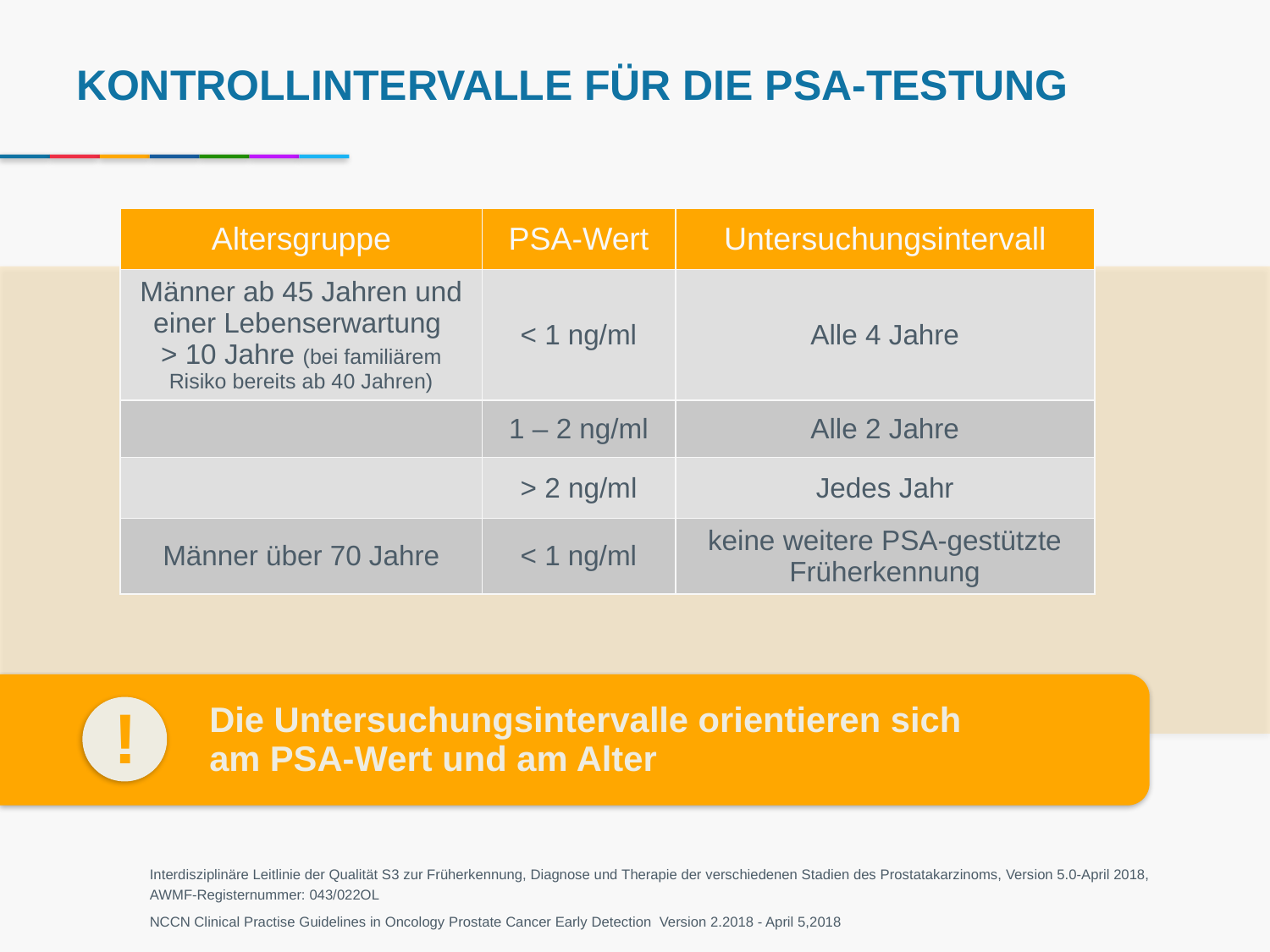

# Kontrollintervalle für die PSA-Testung
| Altersgruppe | PSA-Wert | Untersuchungsintervall |
| --- | --- | --- |
| Männer ab 45 Jahren und einer Lebenserwartung > 10 Jahre (bei familiärem Risiko bereits ab 40 Jahren) | < 1 ng/ml | Alle 4 Jahre |
|  | 1 – 2 ng/ml | Alle 2 Jahre |
|  | > 2 ng/ml | Jedes Jahr |
| Männer über 70 Jahre | < 1 ng/ml | keine weitere PSA-gestützte Früherkennung |

Die Untersuchungsintervalle orientieren sich
am PSA-Wert und am Alter
!

Interdisziplinäre Leitlinie der Qualität S3 zur Früherkennung, Diagnose und Therapie der verschiedenen Stadien des Prostatakarzinoms, Version 5.0-April 2018, AWMF-Registernummer: 043/022OL
NCCN Clinical Practise Guidelines in Oncology Prostate Cancer Early Detection  Version 2.2018 - April 5,2018